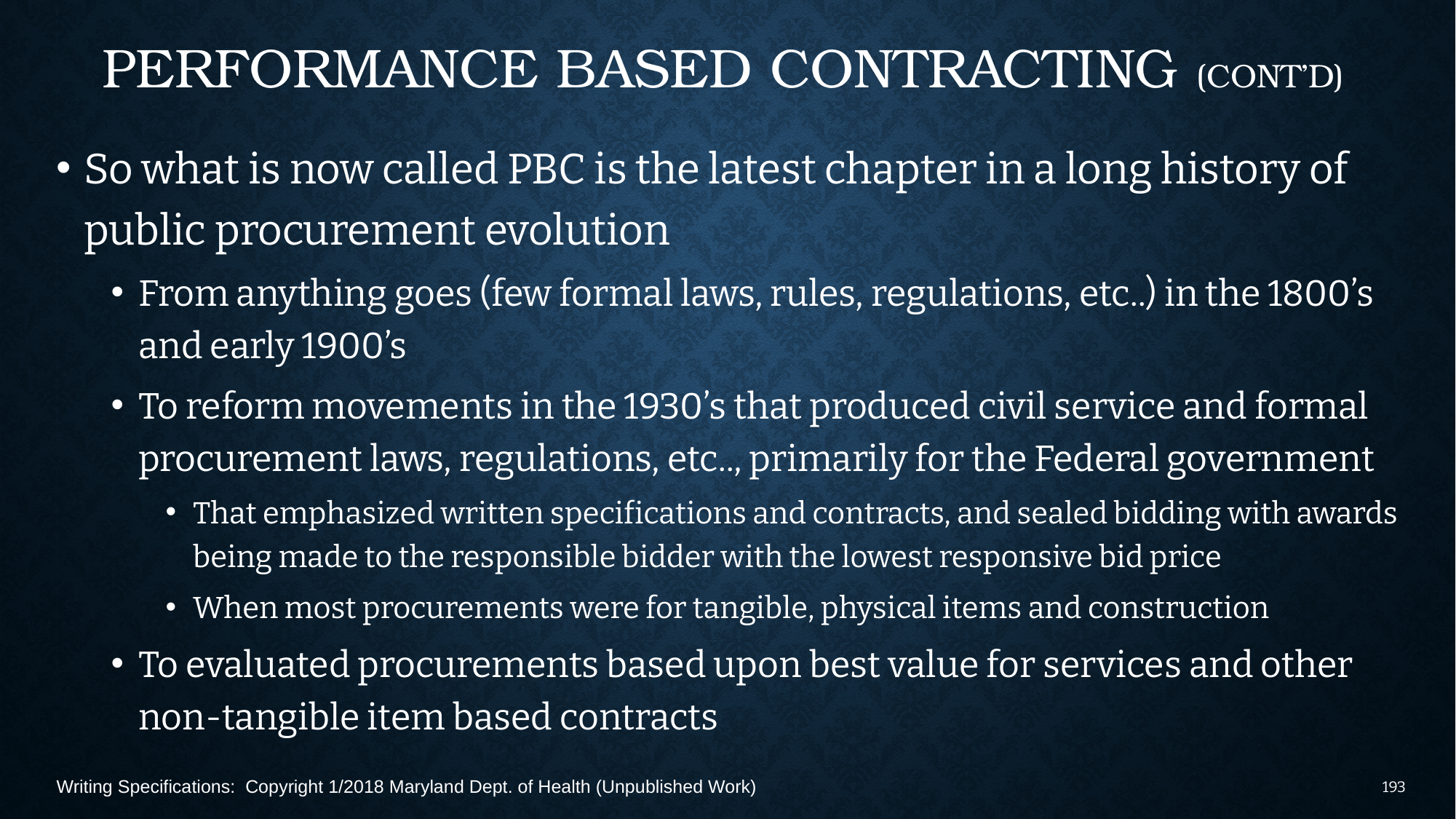

# Performance Based Contracting (Cont’d)
So what is now called PBC is the latest chapter in a long history of public procurement evolution
From anything goes (few formal laws, rules, regulations, etc..) in the 1800’s and early 1900’s
To reform movements in the 1930’s that produced civil service and formal procurement laws, regulations, etc.., primarily for the Federal government
That emphasized written specifications and contracts, and sealed bidding with awards being made to the responsible bidder with the lowest responsive bid price
When most procurements were for tangible, physical items and construction
To evaluated procurements based upon best value for services and other non-tangible item based contracts

Writing Specifications:  Copyright 1/2018 Maryland Dept. of Health (Unpublished Work)
193